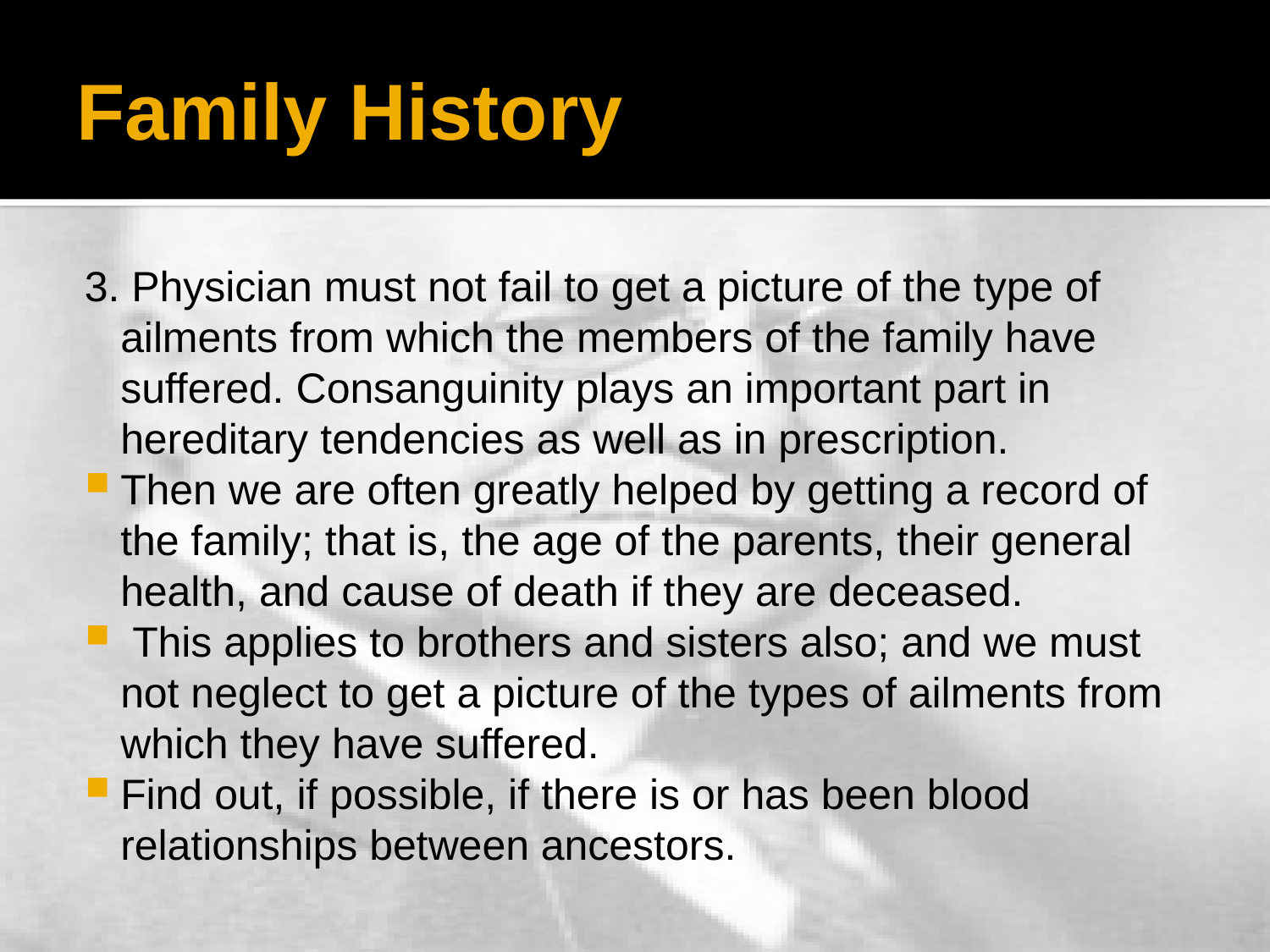

# Family History
3. Physician must not fail to get a picture of the type of ailments from which the members of the family have suffered. Consanguinity plays an important part in hereditary tendencies as well as in prescription.
Then we are often greatly helped by getting a record of the family; that is, the age of the parents, their general health, and cause of death if they are deceased.
 This applies to brothers and sisters also; and we must not neglect to get a picture of the types of ailments from which they have suffered.
Find out, if possible, if there is or has been blood relationships between ancestors.